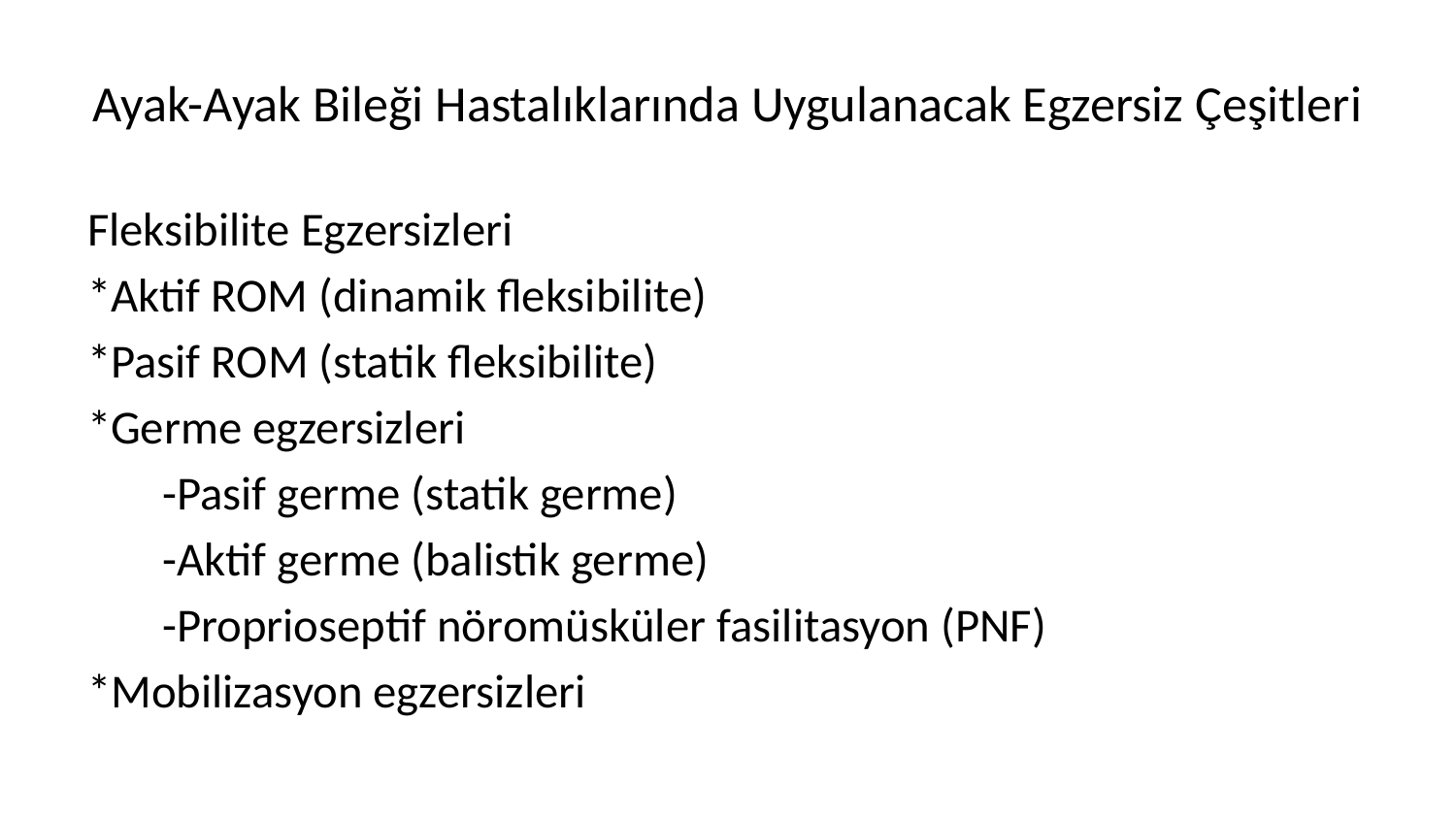

# Ayak-Ayak Bileği Hastalıklarında Uygulanacak Egzersiz Çeşitleri
Fleksibilite Egzersizleri
*Aktif ROM (dinamik fleksibilite)
*Pasif ROM (statik fleksibilite)
*Germe egzersizleri
       -Pasif germe (statik germe)
       -Aktif germe (balistik germe)
       -Proprioseptif nöromüsküler fasilitasyon (PNF)
*Mobilizasyon egzersizleri